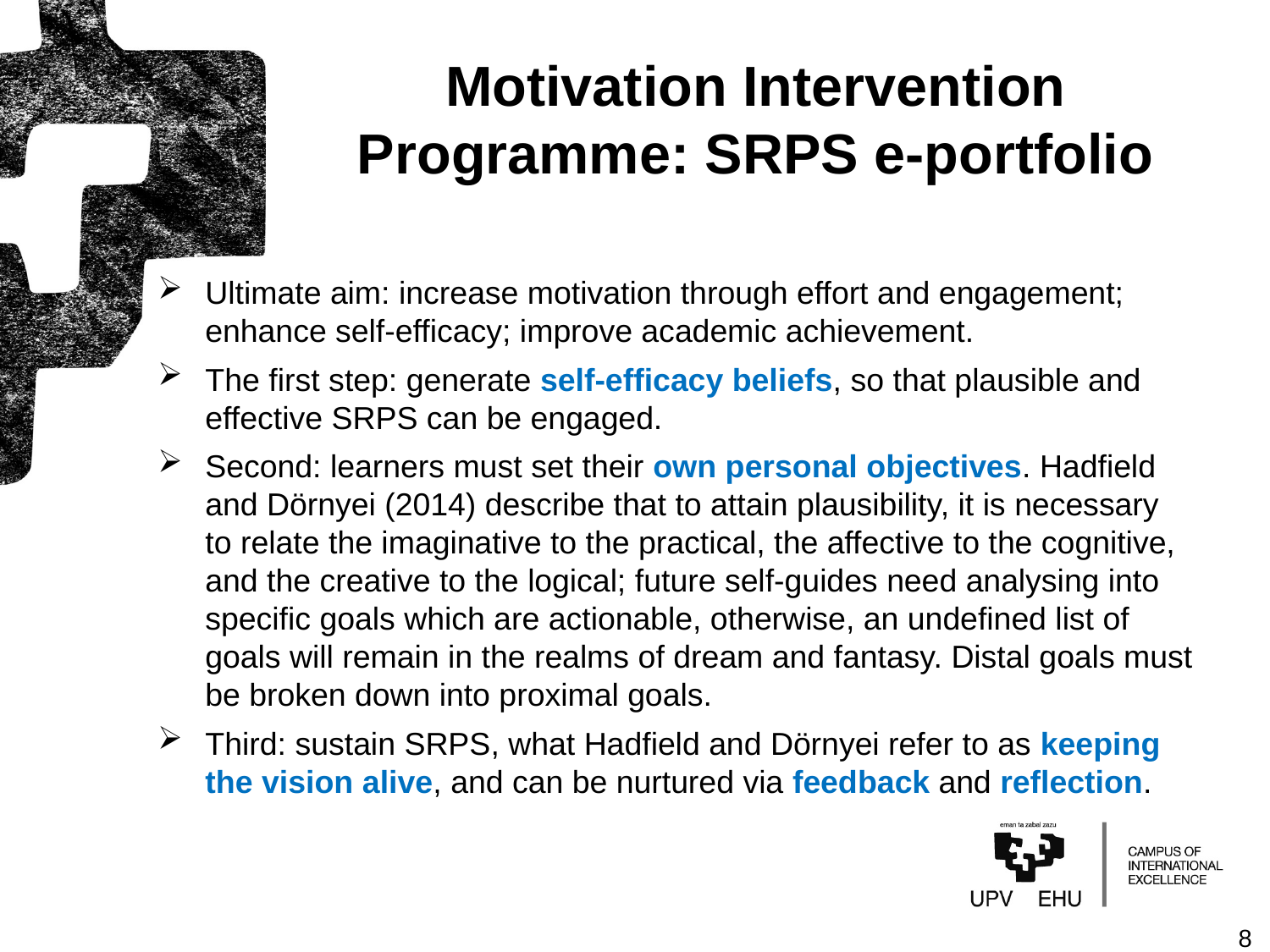

# Motivation Intervention Programme: SRPS e-portfolio
Ultimate aim: increase motivation through effort and engagement; enhance self-efficacy; improve academic achievement.
The first step: generate self-efficacy beliefs, so that plausible and effective SRPS can be engaged.
Second: learners must set their own personal objectives. Hadfield and Dörnyei (2014) describe that to attain plausibility, it is necessary to relate the imaginative to the practical, the affective to the cognitive, and the creative to the logical; future self-guides need analysing into specific goals which are actionable, otherwise, an undefined list of goals will remain in the realms of dream and fantasy. Distal goals must be broken down into proximal goals.
Third: sustain SRPS, what Hadfield and Dörnyei refer to as keeping the vision alive, and can be nurtured via feedback and reflection.

8